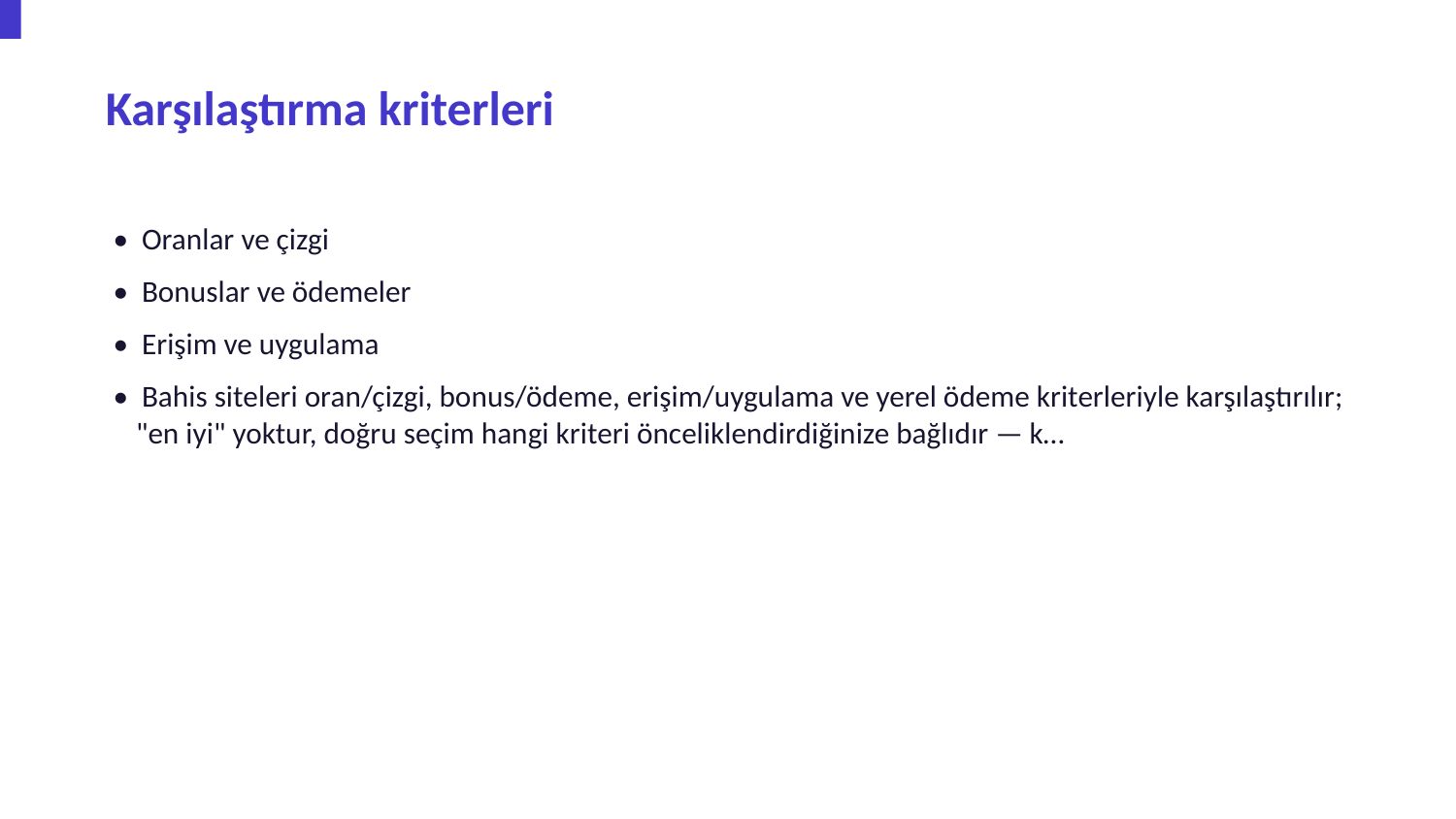

Karşılaştırma kriterleri
•  Oranlar ve çizgi
•  Bonuslar ve ödemeler
•  Erişim ve uygulama
•  Bahis siteleri oran/çizgi, bonus/ödeme, erişim/uygulama ve yerel ödeme kriterleriyle karşılaştırılır; "en iyi" yoktur, doğru seçim hangi kriteri önceliklendirdiğinize bağlıdır — k…